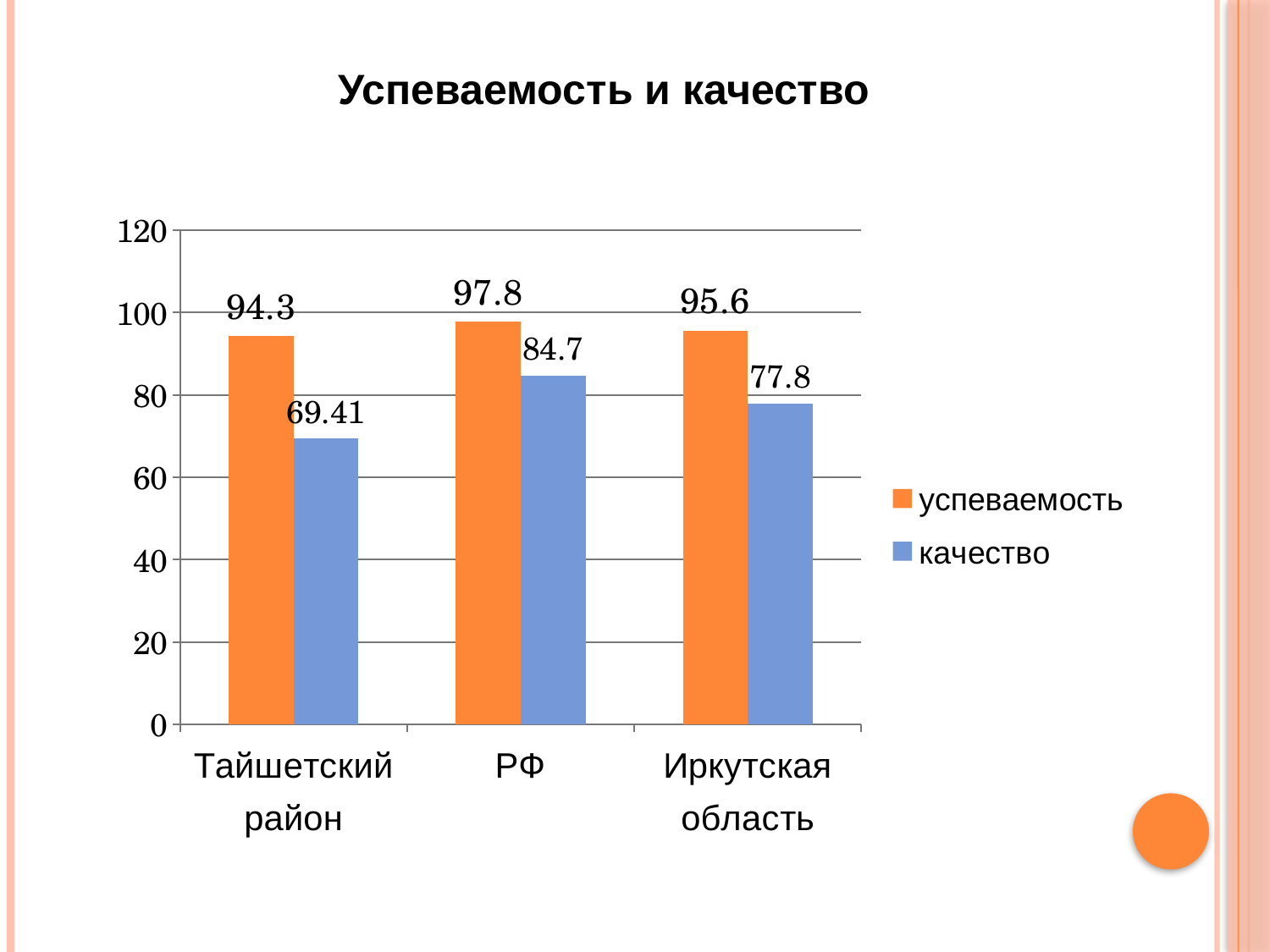

Успеваемость и качество

### Chart

| Category | успеваемость | качество  |
|---|---|---|
| Тайшетский район | 94.3 | 69.41 |
| РФ | 97.8 | 84.7 |
| Иркутская область | 95.6 | 77.8 |